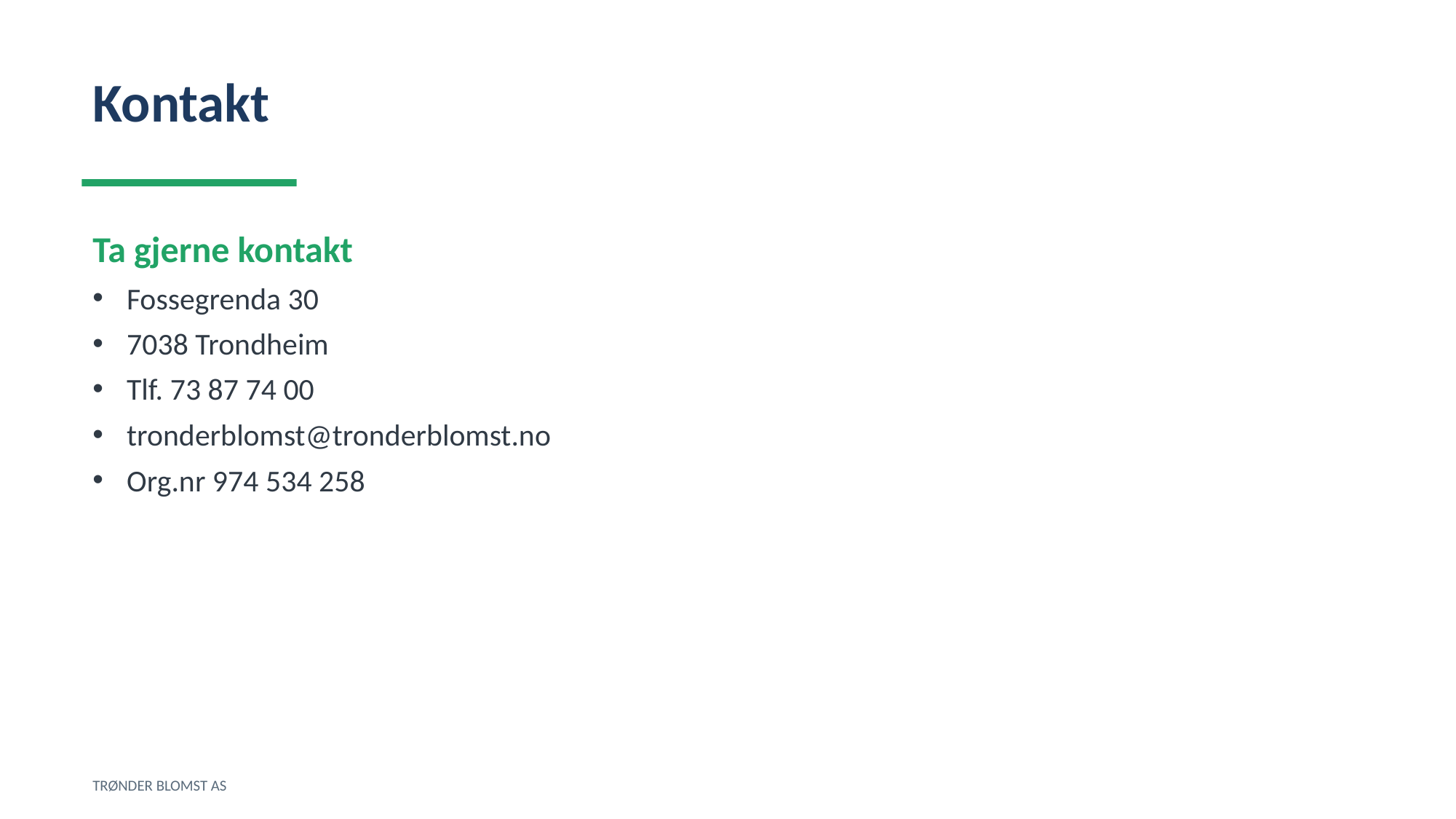

Kontakt

Ta gjerne kontakt
Fossegrenda 30
7038 Trondheim
Tlf. 73 87 74 00
tronderblomst@tronderblomst.no
Org.nr 974 534 258
TRØNDER BLOMST AS